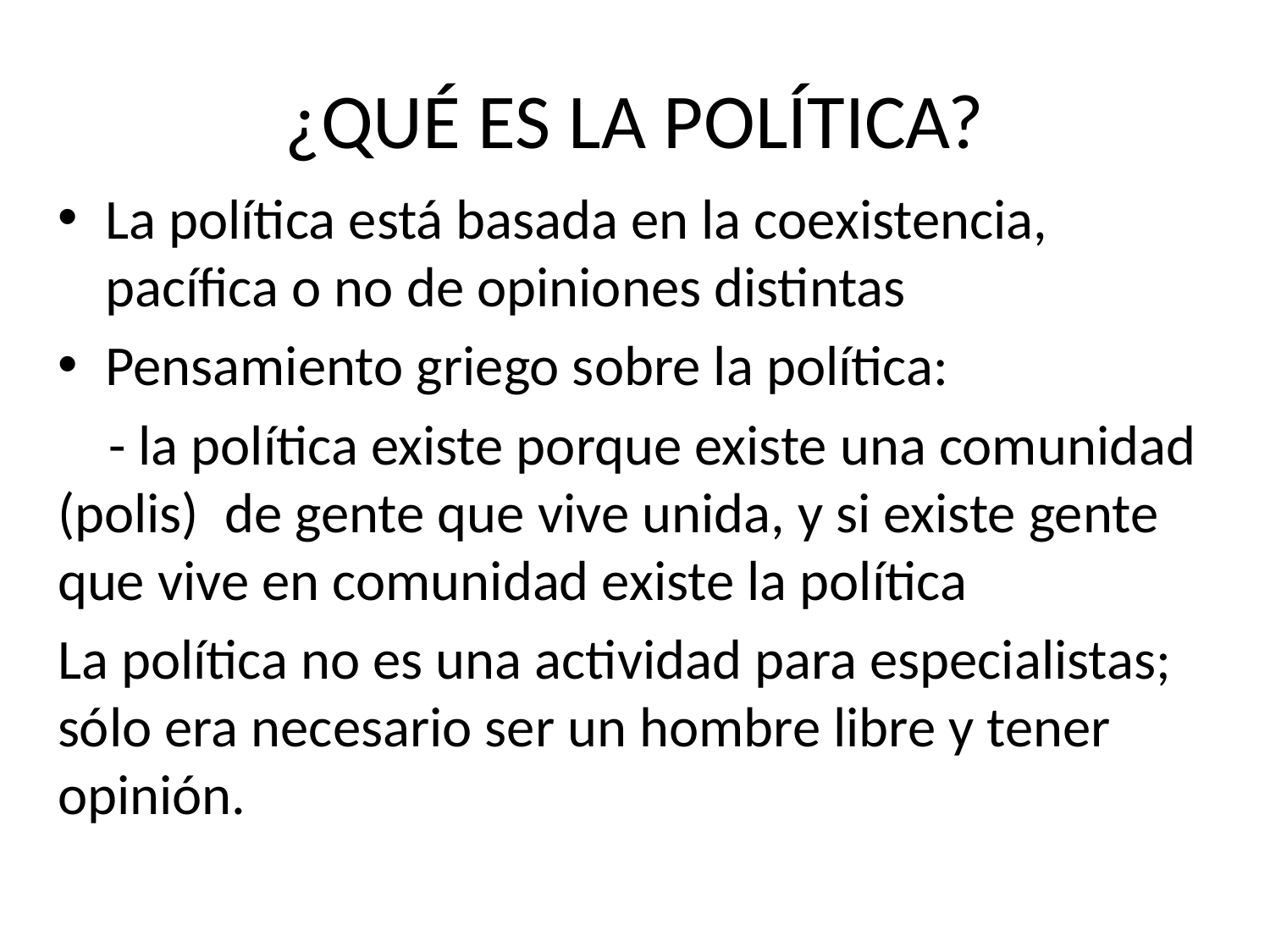

# ¿QUÉ ES LA POLÍTICA?
La política está basada en la coexistencia, pacífica o no de opiniones distintas
Pensamiento griego sobre la política:
    - la política existe porque existe una comunidad (polis)  de gente que vive unida, y si existe gente que vive en comunidad existe la política
La política no es una actividad para especialistas;  sólo era necesario ser un hombre libre y tener opinión.